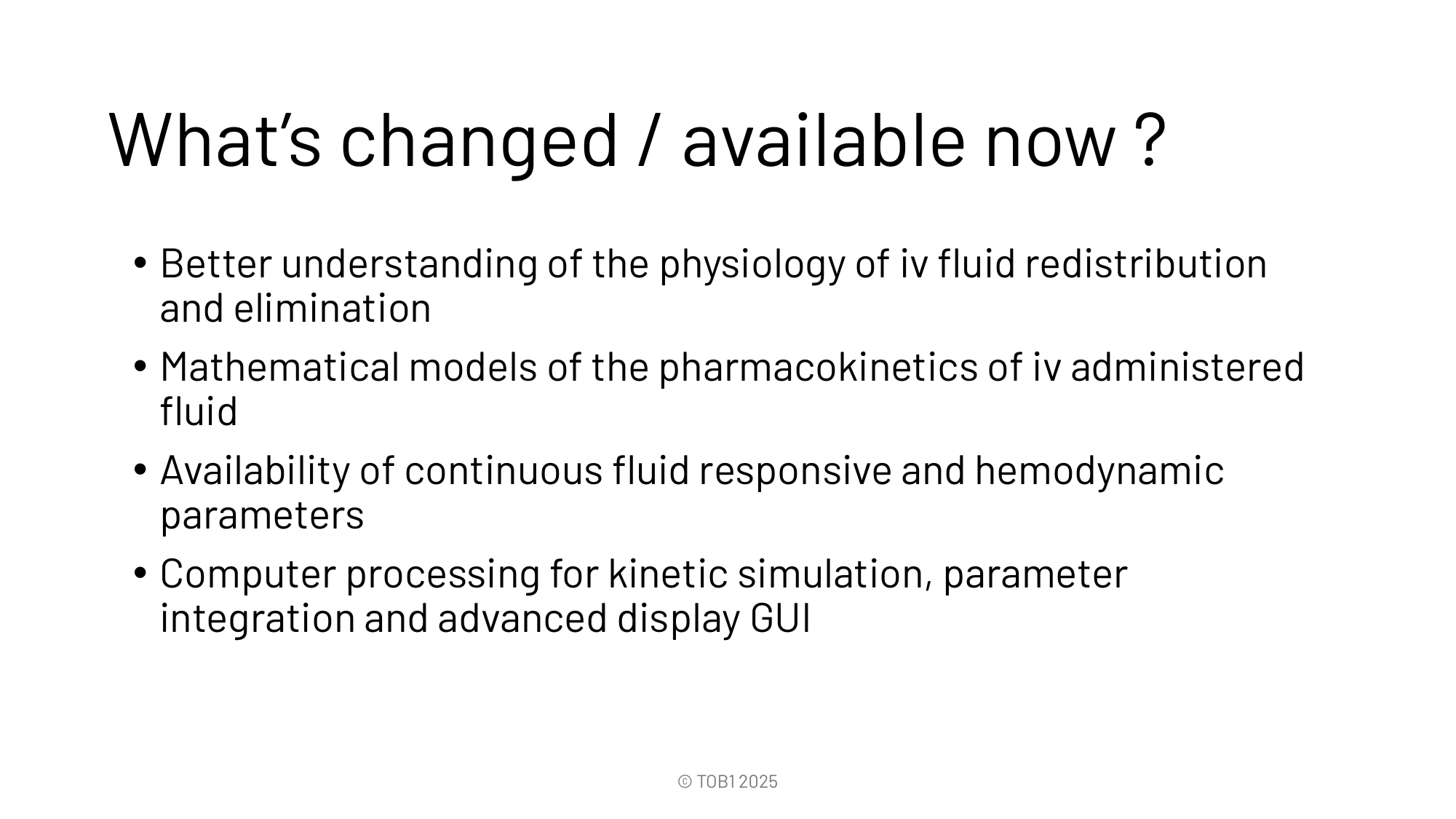

# What’s changed / available now ?
Better understanding of the physiology of iv fluid redistribution and elimination
Mathematical models of the pharmacokinetics of iv administered fluid
Availability of continuous fluid responsive and hemodynamic parameters
Computer processing for kinetic simulation, parameter integration and advanced display GUI

© TOB1 2025